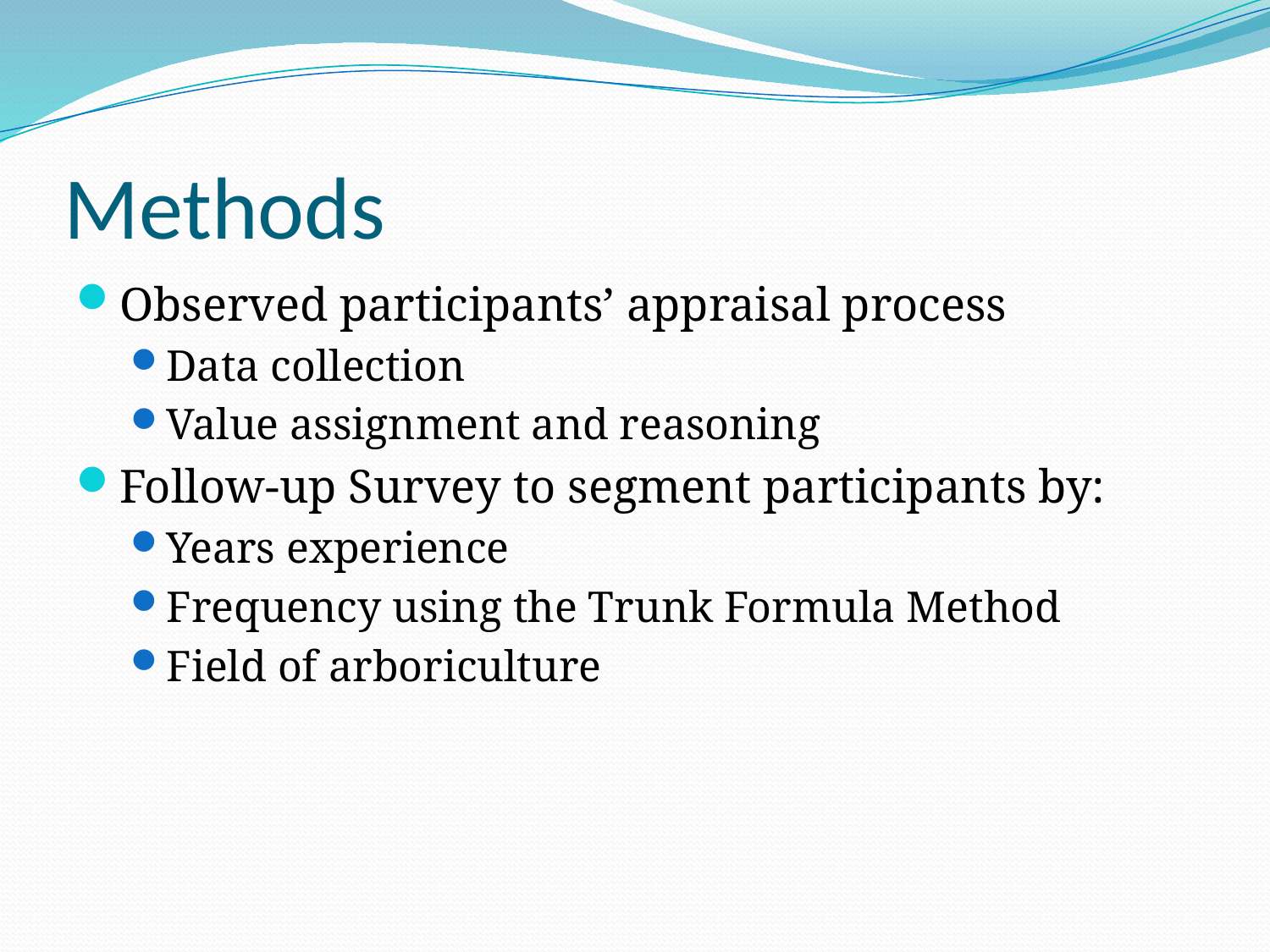

# Methods
Observed participants’ appraisal process
Data collection
Value assignment and reasoning
Follow-up Survey to segment participants by:
Years experience
Frequency using the Trunk Formula Method
Field of arboriculture